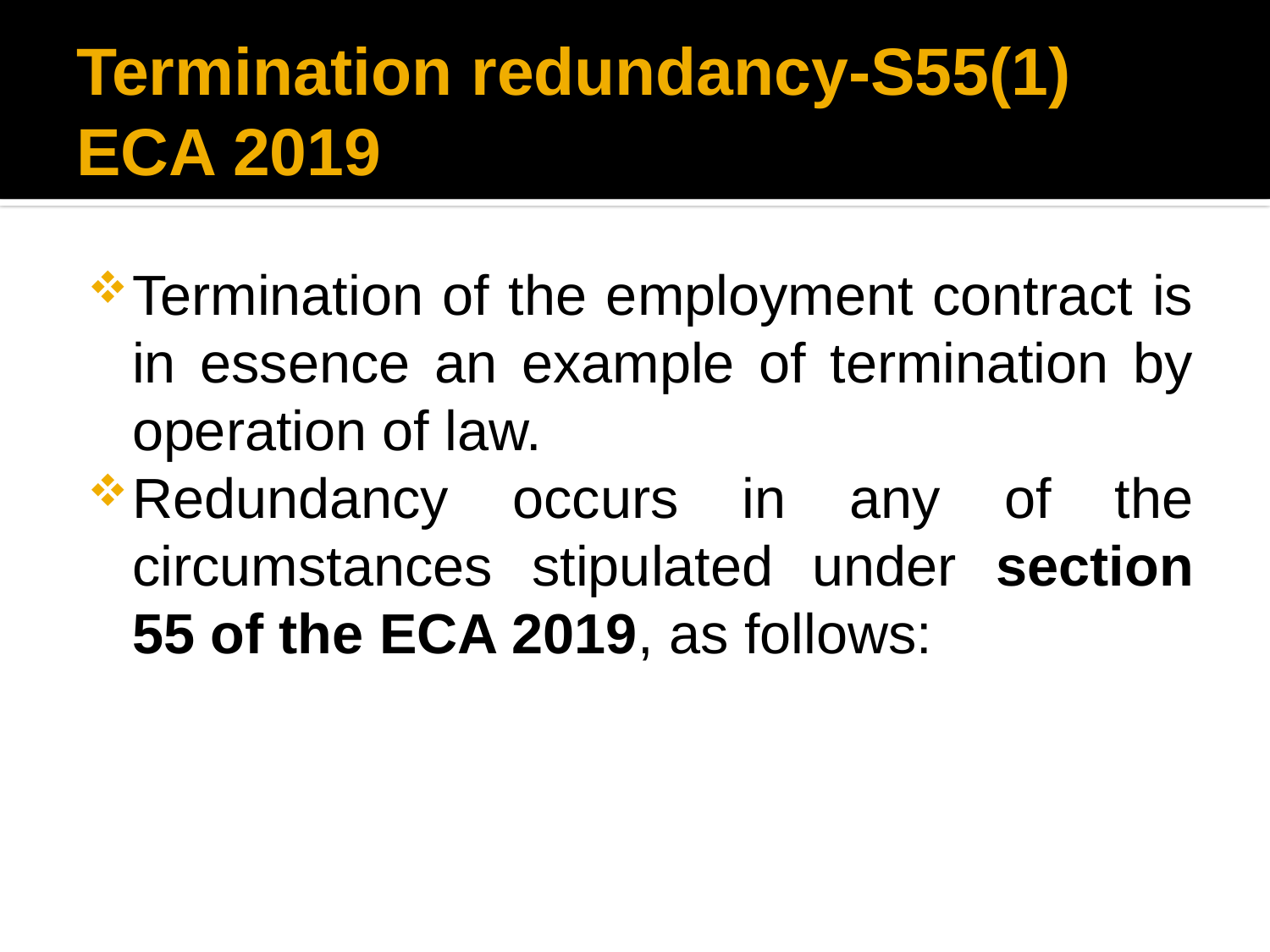

# Termination redundancy-S55(1) ECA 2019
Termination of the employment contract is in essence an example of termination by operation of law.
Redundancy occurs in any of the circumstances stipulated under section 55 of the ECA 2019, as follows: